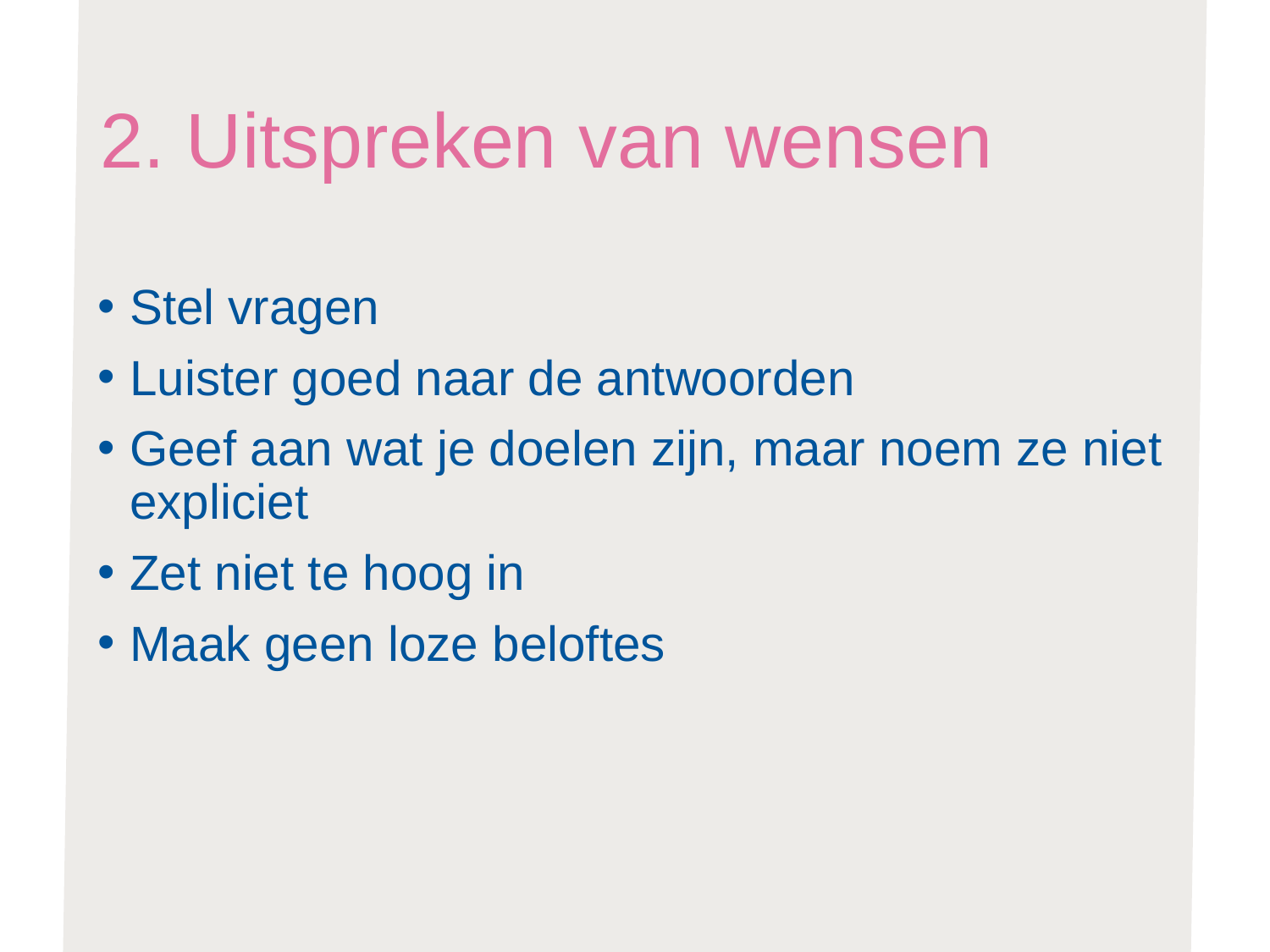

# 2. Uitspreken van wensen
Stel vragen
Luister goed naar de antwoorden
Geef aan wat je doelen zijn, maar noem ze niet expliciet
Zet niet te hoog in
Maak geen loze beloftes